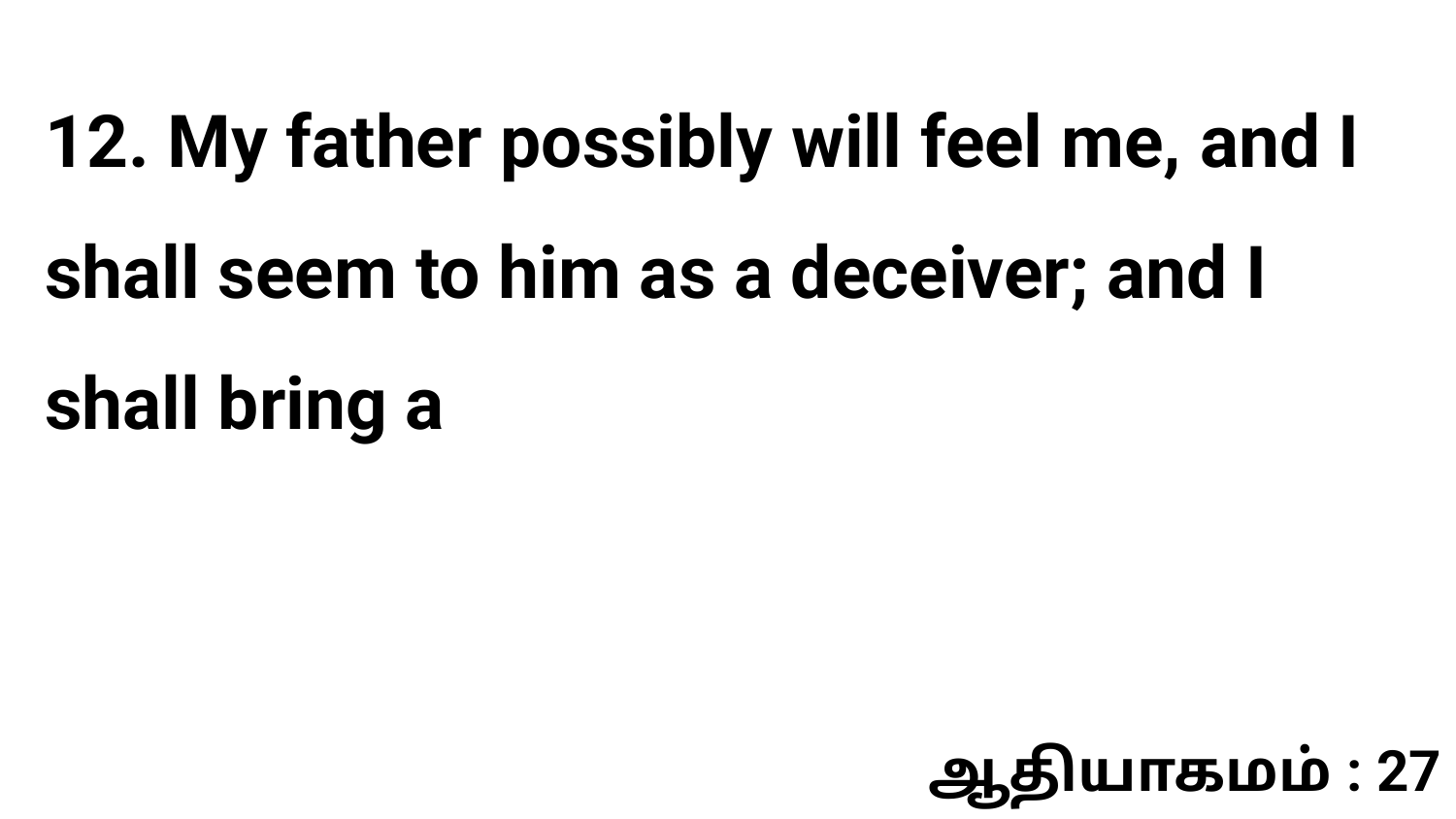

12. My father possibly will feel me, and I shall seem to him as a deceiver; and I shall bring a
ஆதியாகமம் : 27